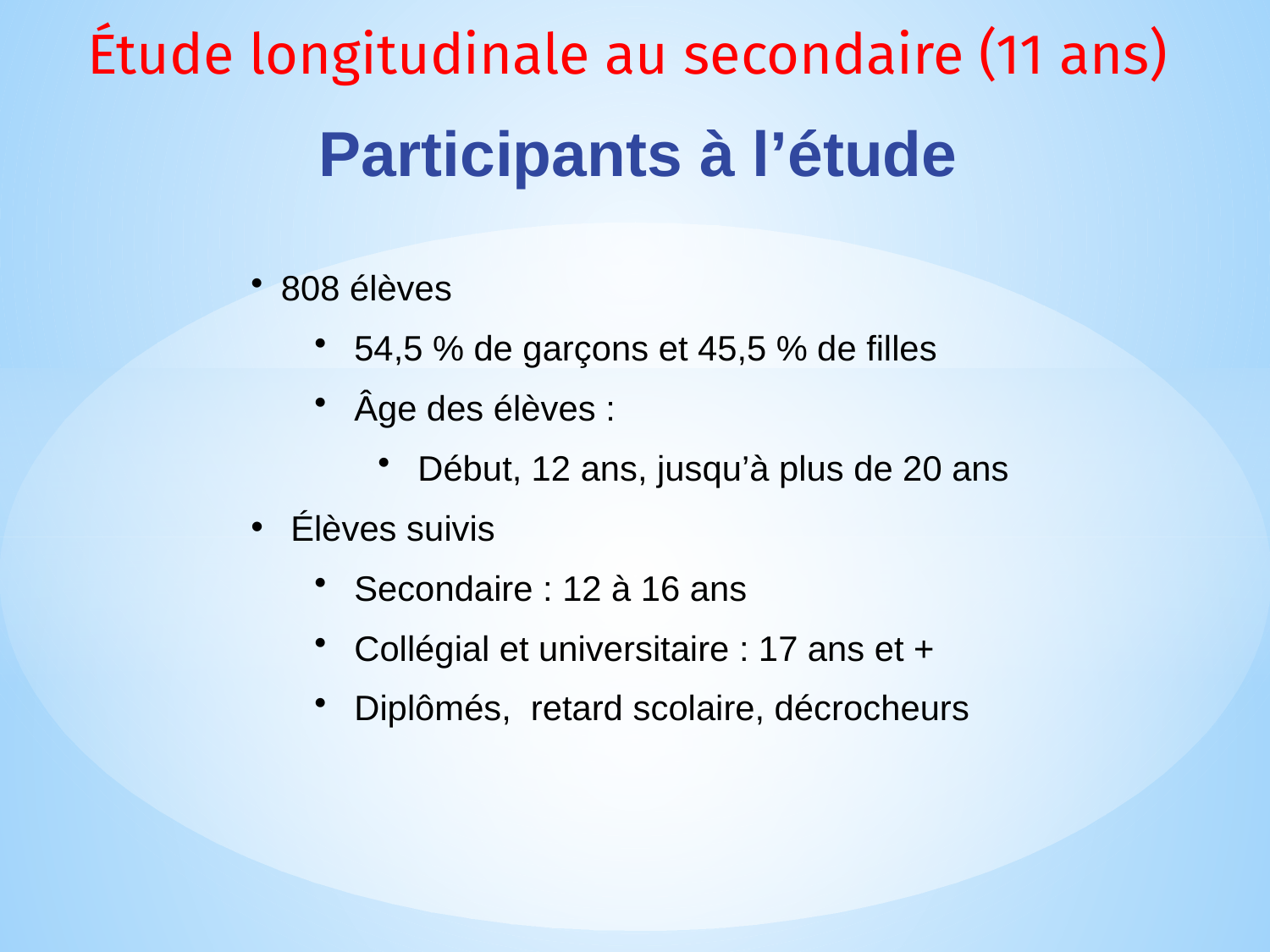

Étude longitudinale au secondaire (11 ans)
Participants à l’étude
808 élèves
 54,5 % de garçons et 45,5 % de filles
 Âge des élèves :
 Début, 12 ans, jusqu’à plus de 20 ans
 Élèves suivis
 Secondaire : 12 à 16 ans
 Collégial et universitaire : 17 ans et +
 Diplômés,  retard scolaire, décrocheurs